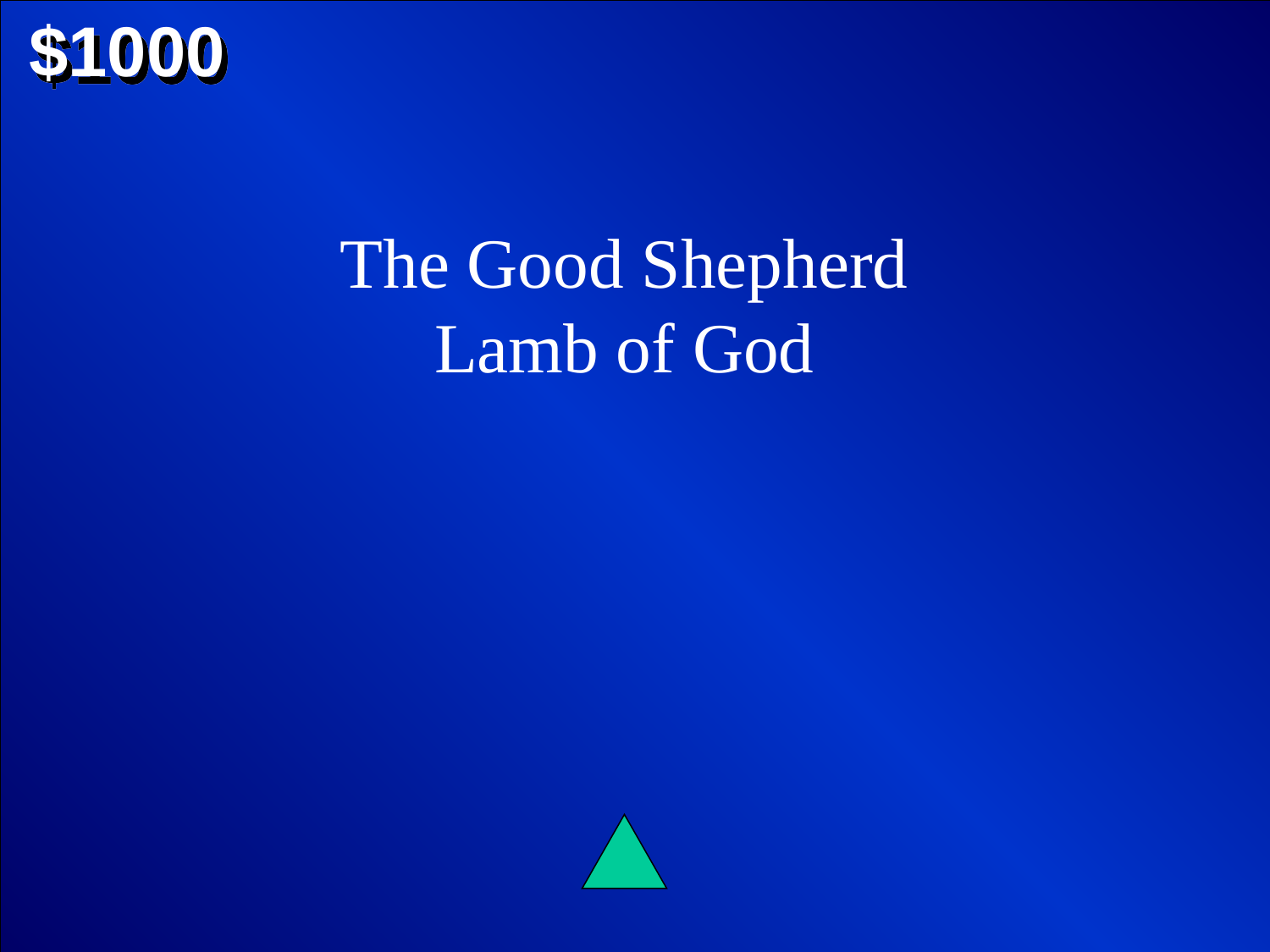

$1000
The Good Shepherd
Lamb of God